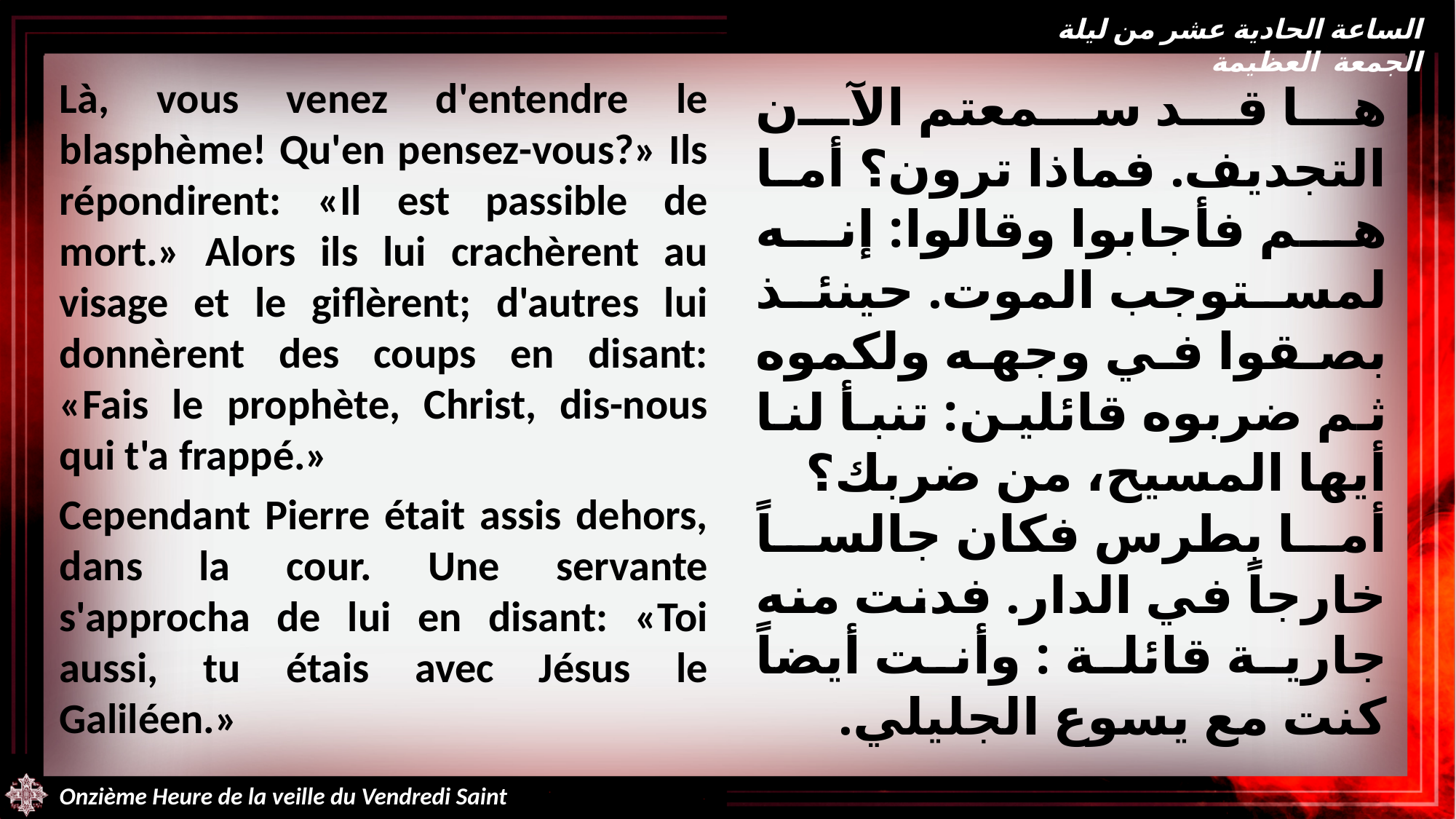

الساعة الحادية عشر من ليلة الجمعة  العظيمة
Là, vous venez d'entendre le blasphème! Qu'en pensez-vous?» Ils répondirent: «Il est passible de mort.» Alors ils lui crachèrent au visage et le giflèrent; d'autres lui donnèrent des coups en disant: «Fais le prophète, Christ, dis-nous qui t'a frappé.»
Cependant Pierre était assis dehors, dans la cour. Une servante s'approcha de lui en disant: «Toi aussi, tu étais avec Jésus le Galiléen.»
ها قد سمعتم الآن التجديف. فماذا ترون؟ أما هم فأجابوا وقالوا: إنه لمستوجب الموت. حينئذ بصقوا في وجهه ولكموه ثم ضربوه قائلين: تنبأ لنا أيها المسيح، من ضربك؟
أما بطرس فكان جالساً خارجاً في الدار. فدنت منه جارية قائلة : وأنت أيضاً كنت مع يسوع الجليلي.
Onzième Heure de la veille du Vendredi Saint